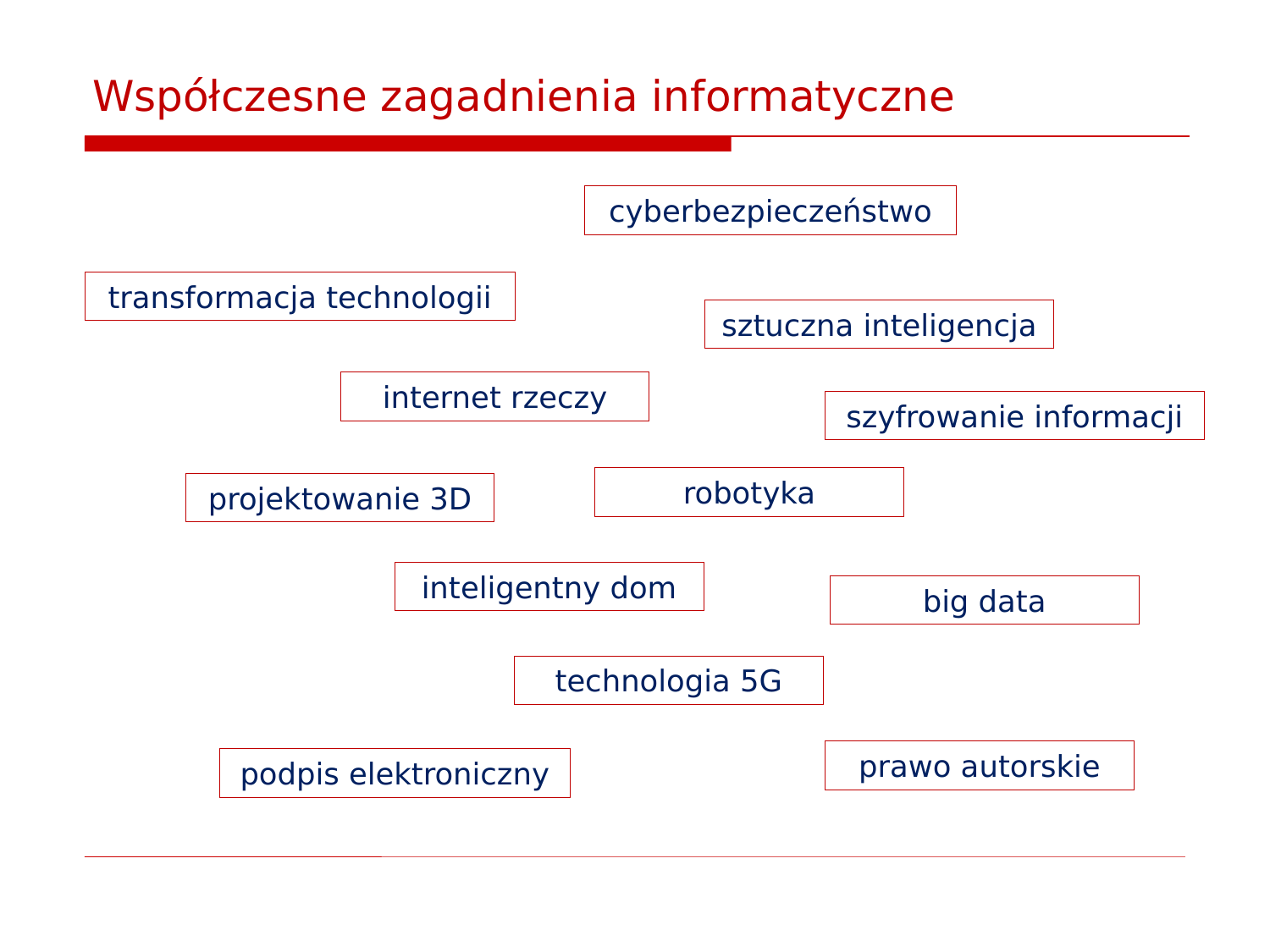

# Współczesne zagadnienia informatyczne
cyberbezpieczeństwo
transformacja technologii
sztuczna inteligencja
internet rzeczy
szyfrowanie informacji
robotyka
projektowanie 3D
inteligentny dom
big data
technologia 5G
prawo autorskie
podpis elektroniczny